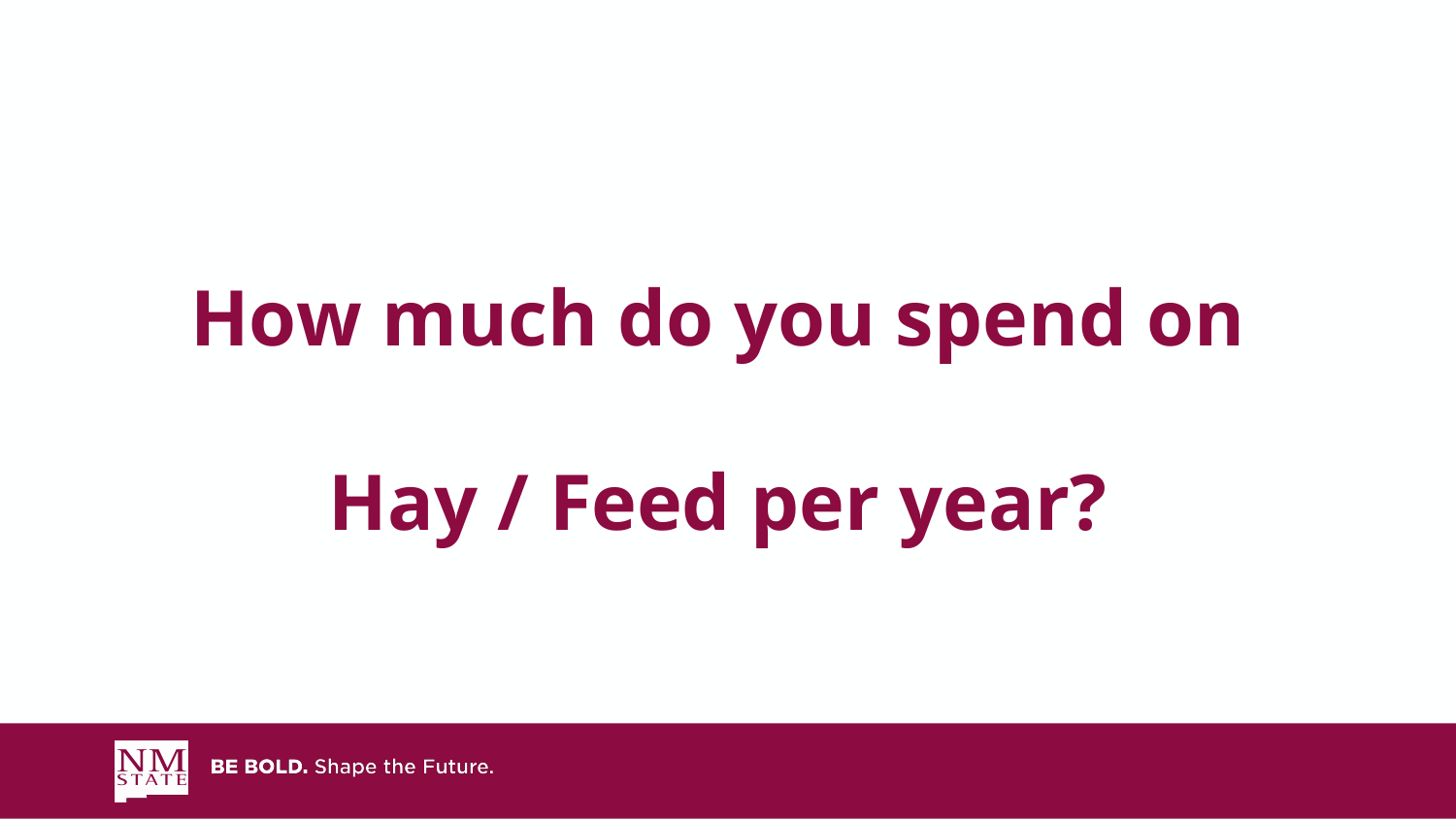

How much do you spend on
Hay / Feed per year?